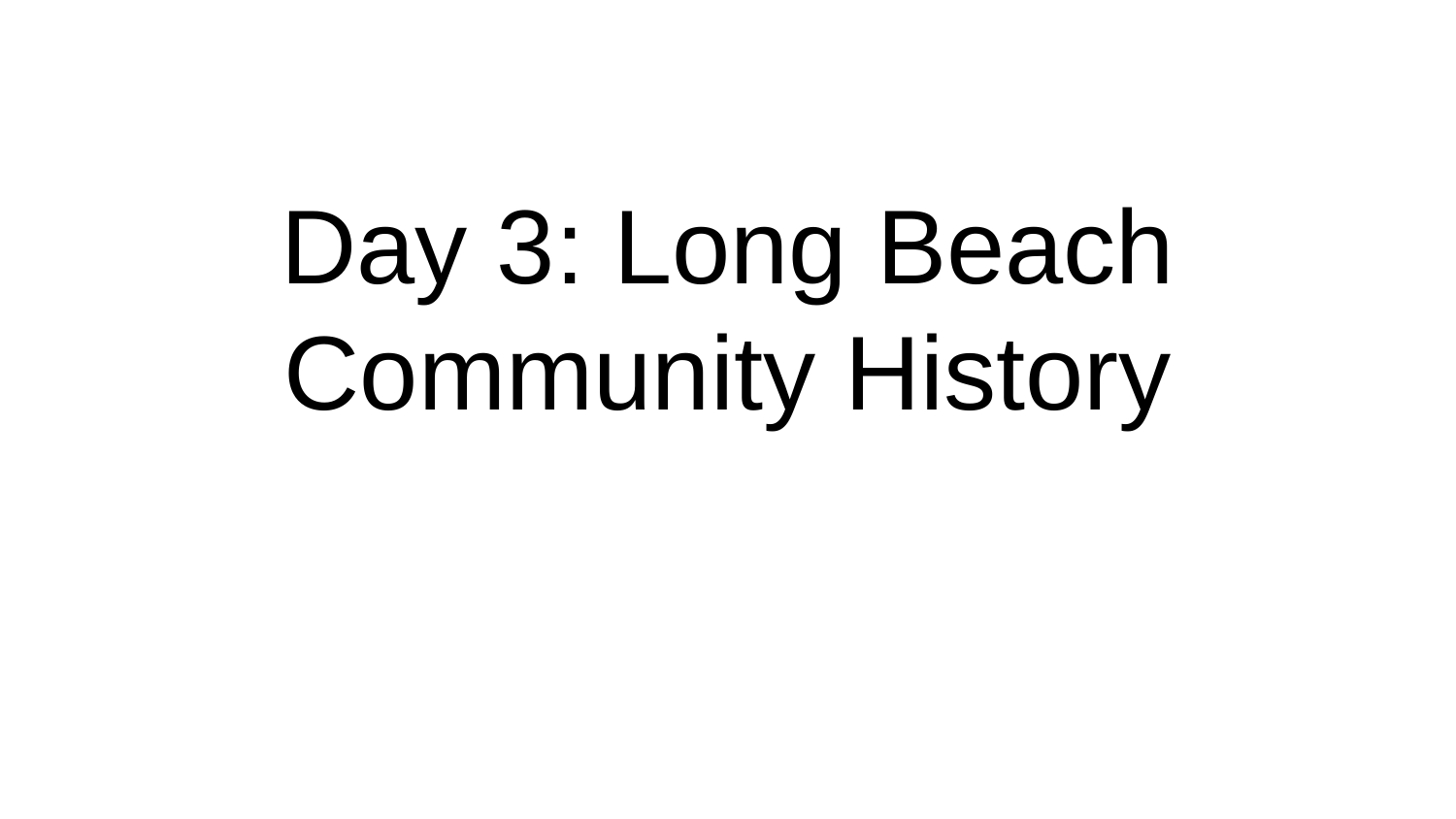

# Day 3: Long Beach Community History